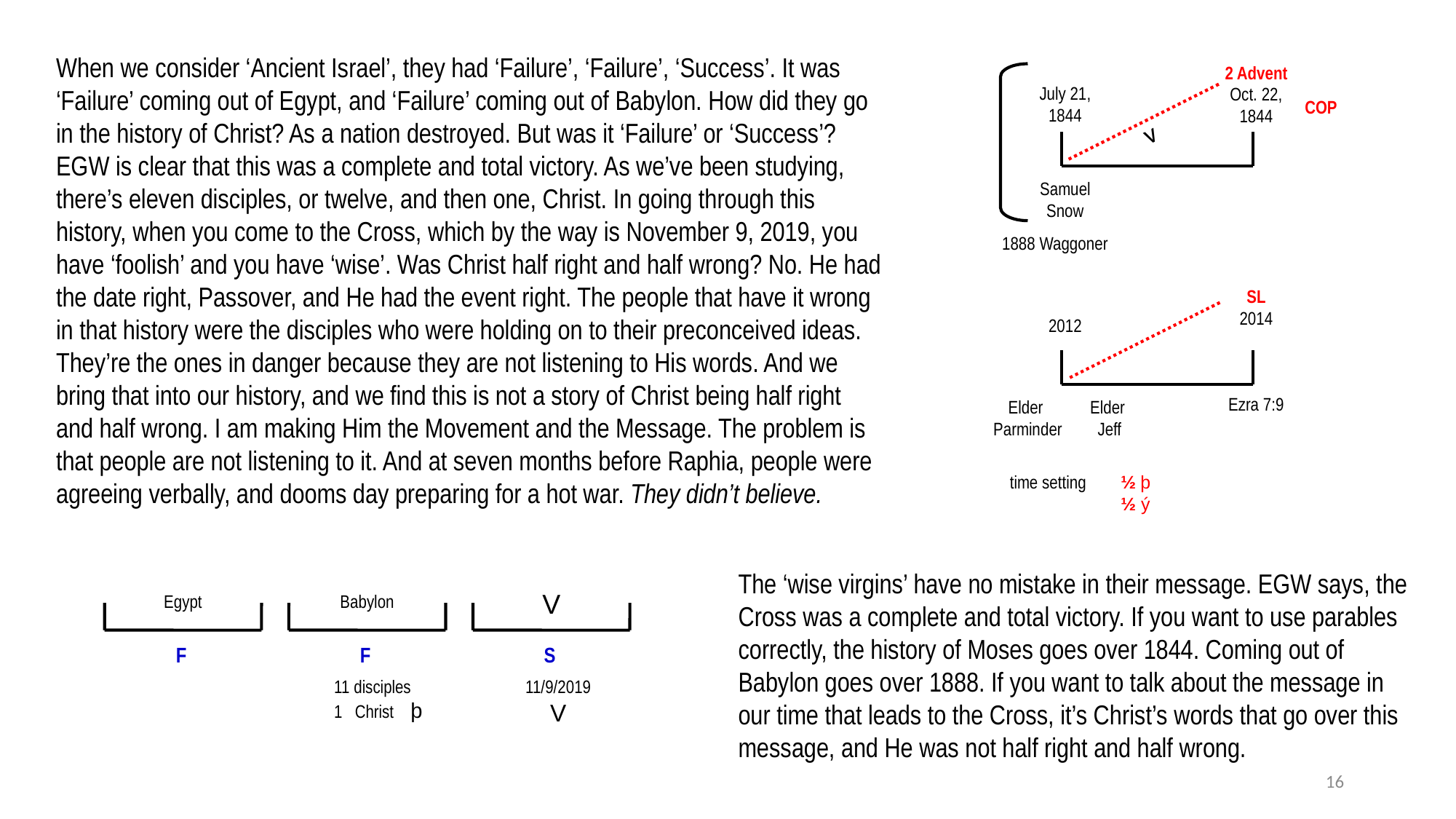

When we consider ‘Ancient Israel’, they had ‘Failure’, ‘Failure’, ‘Success’. It was ‘Failure’ coming out of Egypt, and ‘Failure’ coming out of Babylon. How did they go in the history of Christ? As a nation destroyed. But was it ‘Failure’ or ‘Success’? EGW is clear that this was a complete and total victory. As we’ve been studying, there’s eleven disciples, or twelve, and then one, Christ. In going through this history, when you come to the Cross, which by the way is November 9, 2019, you have ‘foolish’ and you have ‘wise’. Was Christ half right and half wrong? No. He had the date right, Passover, and He had the event right. The people that have it wrong in that history were the disciples who were holding on to their preconceived ideas. They’re the ones in danger because they are not listening to His words. And we bring that into our history, and we find this is not a story of Christ being half right and half wrong. I am making Him the Movement and the Message. The problem is that people are not listening to it. And at seven months before Raphia, people were agreeing verbally, and dooms day preparing for a hot war. They didn’t believe.
2 Advent
Oct. 22, 1844

July 21, 1844
v
COP

Samuel Snow
1888 Waggoner
SL
2014
2012

Elder
Parminder
Elder
Jeff

time setting
½ þ
½ ý

Ezra 7:9
The ‘wise virgins’ have no mistake in their message. EGW says, the Cross was a complete and total victory. If you want to use parables correctly, the history of Moses goes over 1844. Coming out of Babylon goes over 1888. If you want to talk about the message in our time that leads to the Cross, it’s Christ’s words that go over this message, and He was not half right and half wrong.

V
Egypt
Babylon

F
F
S
11 disciples
1   Christ    þ

11/9/2019
V
16